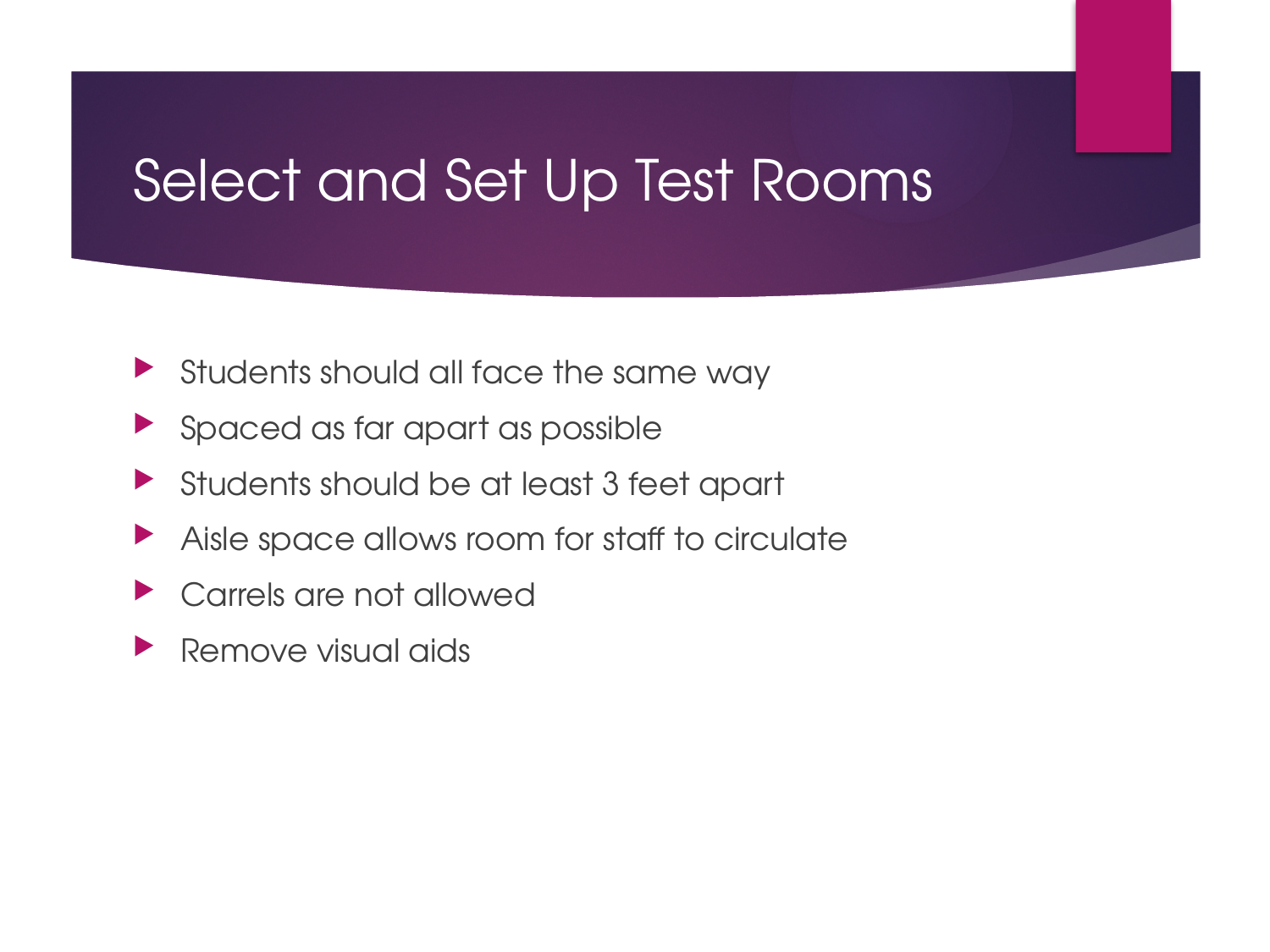

# Select and Set Up Test Rooms
Students should all face the same way
Spaced as far apart as possible
Students should be at least 3 feet apart
Aisle space allows room for staff to circulate
Carrels are not allowed
Remove visual aids